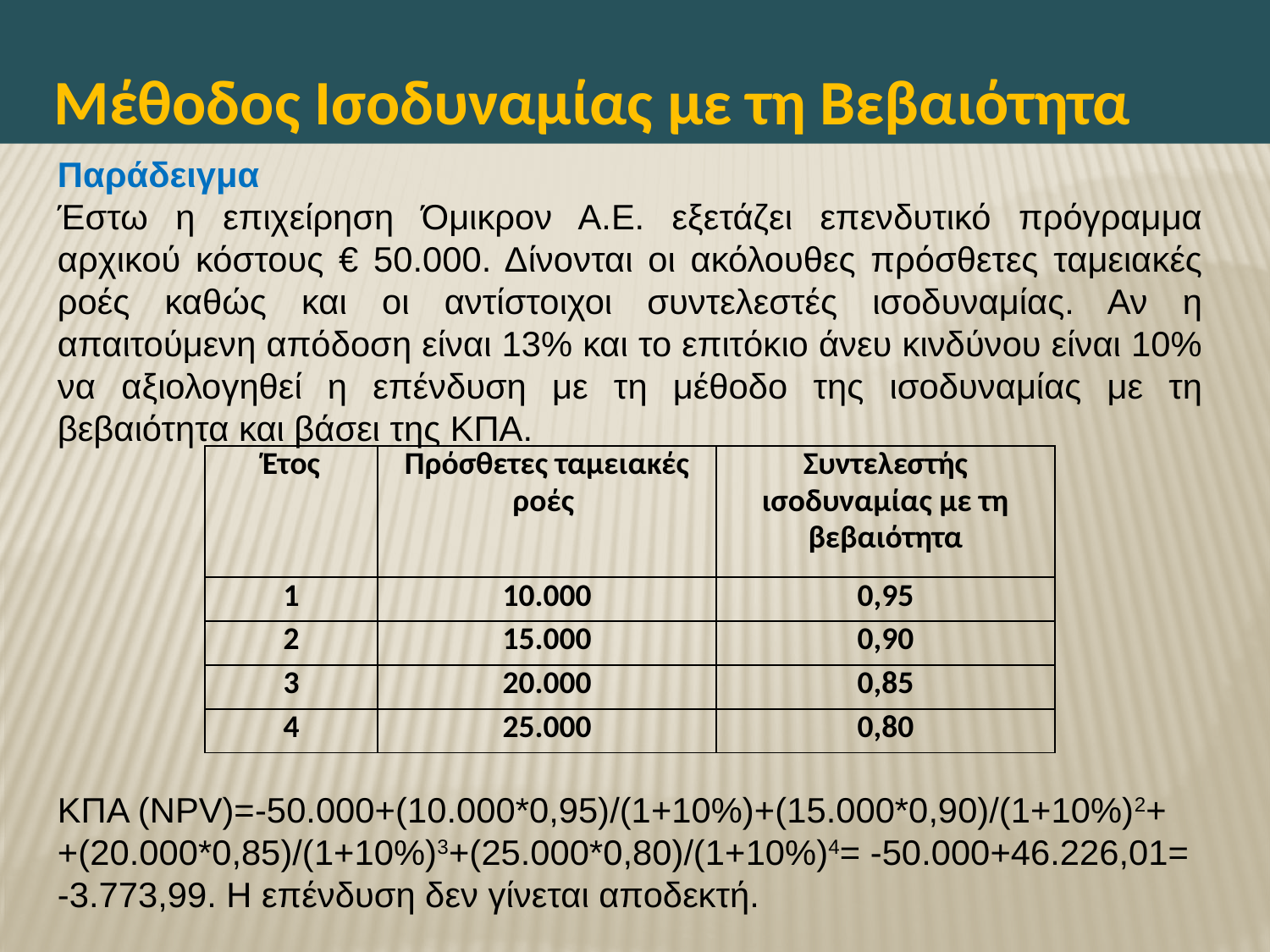

Μέθοδος Ισοδυναμίας με τη Βεβαιότητα

Παράδειγμα
Έστω η επιχείρηση Όμικρον Α.Ε. εξετάζει επενδυτικό πρόγραμμα αρχικού κόστους € 50.000. Δίνονται οι ακόλουθες πρόσθετες ταμειακές ροές καθώς και οι αντίστοιχοι συντελεστές ισοδυναμίας. Αν η απαιτούμενη απόδοση είναι 13% και το επιτόκιο άνευ κινδύνου είναι 10% να αξιολογηθεί η επένδυση με τη μέθοδο της ισοδυναμίας με τη βεβαιότητα και βάσει της ΚΠΑ.

ΚΠΑ (ΝPV)=-50.000+(10.000*0,95)/(1+10%)+(15.000*0,90)/(1+10%)2+ +(20.000*0,85)/(1+10%)3+(25.000*0,80)/(1+10%)4= -50.000+46.226,01=
-3.773,99. H επένδυση δεν γίνεται αποδεκτή.
| Έτος | Πρόσθετες ταμειακές ροές | Συντελεστής ισοδυναμίας με τη βεβαιότητα |
| --- | --- | --- |
| 1 | 10.000 | 0,95 |
| 2 | 15.000 | 0,90 |
| 3 | 20.000 | 0,85 |
| 4 | 25.000 | 0,80 |